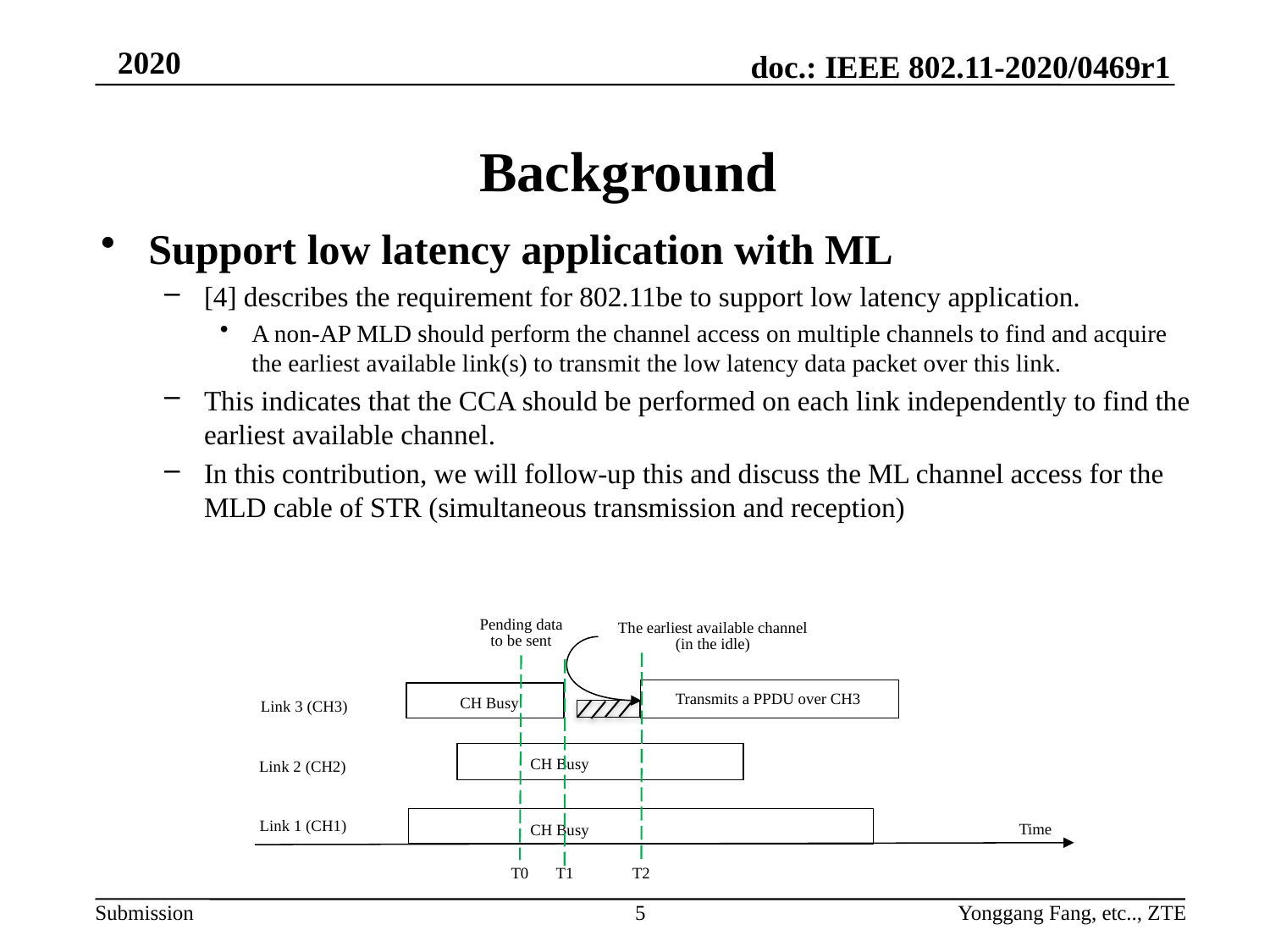

# Background
Support low latency application with ML
[4] describes the requirement for 802.11be to support low latency application.
A non-AP MLD should perform the channel access on multiple channels to find and acquire the earliest available link(s) to transmit the low latency data packet over this link.
This indicates that the CCA should be performed on each link independently to find the earliest available channel.
In this contribution, we will follow-up this and discuss the ML channel access for the MLD cable of STR (simultaneous transmission and reception)

Pending data to be sent
The earliest available channel (in the idle)

Transmits a PPDU over CH3

CH Busy
Link 3 (CH3)

CH Busy
Link 2 (CH2)

Link 1 (CH1)
CH Busy
Time
T1
T2
T0
5
Yonggang Fang, etc.., ZTE